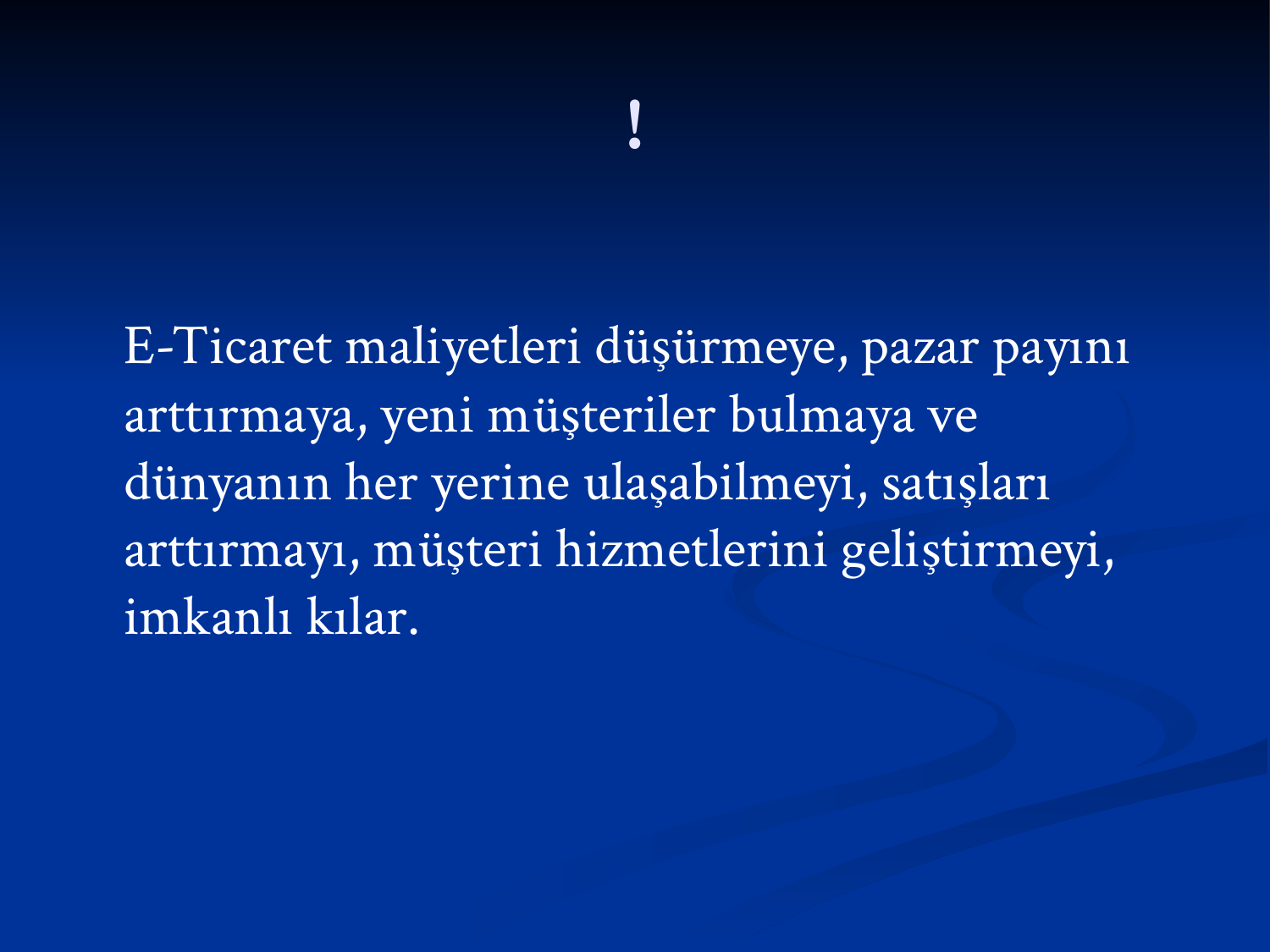

# !

	E-Ticaret maliyetleri düşürmeye, pazar payını arttırmaya, yeni müşteriler bulmaya ve dünyanın her yerine ulaşabilmeyi, satışları arttırmayı, müşteri hizmetlerini geliştirmeyi, imkanlı kılar.